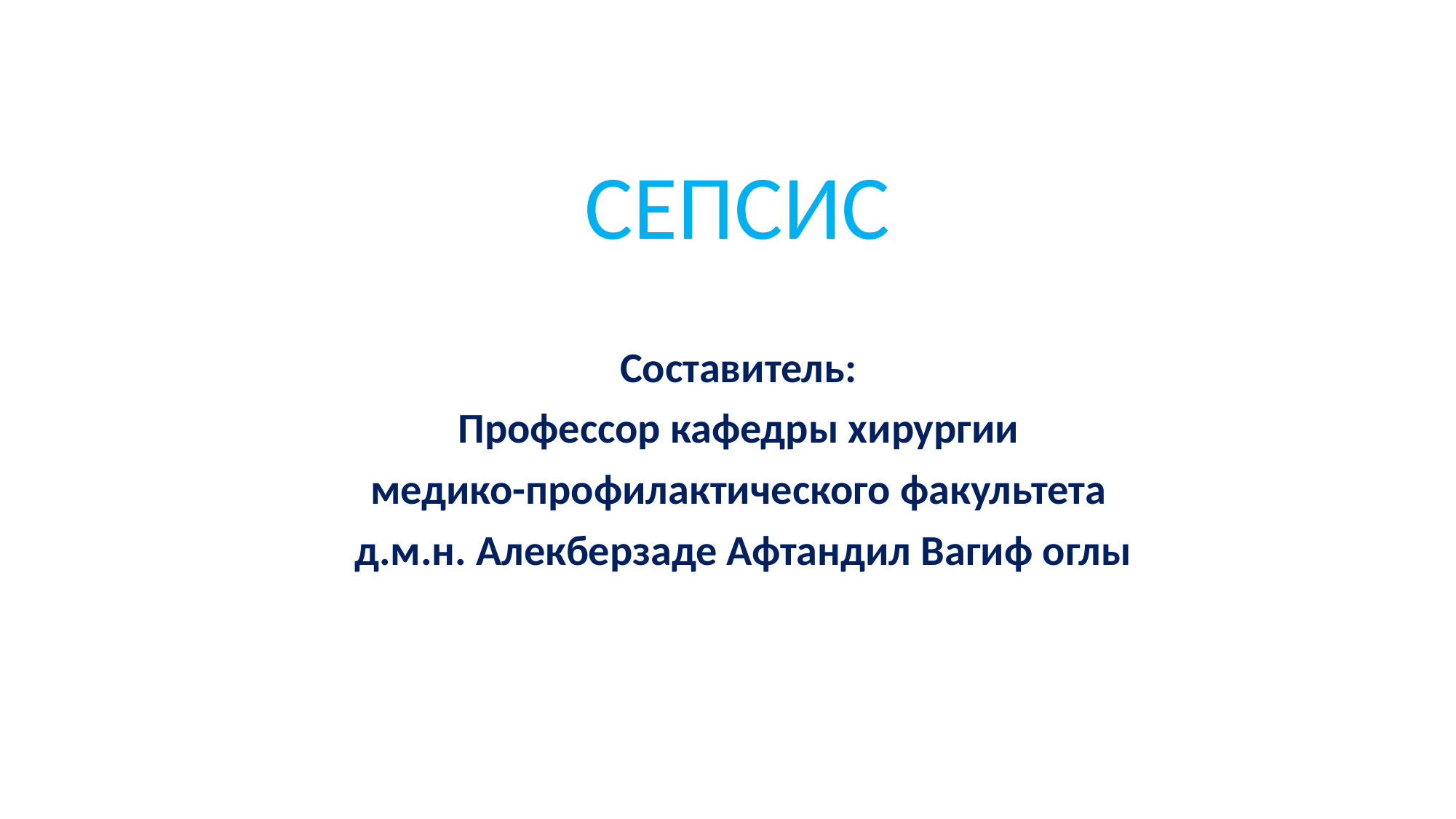

# СЕПСИС

Составитель:
Профессор кафедры хирургии
медико-профилактического факультета
д.м.н. Алекберзаде Афтандил Вагиф оглы